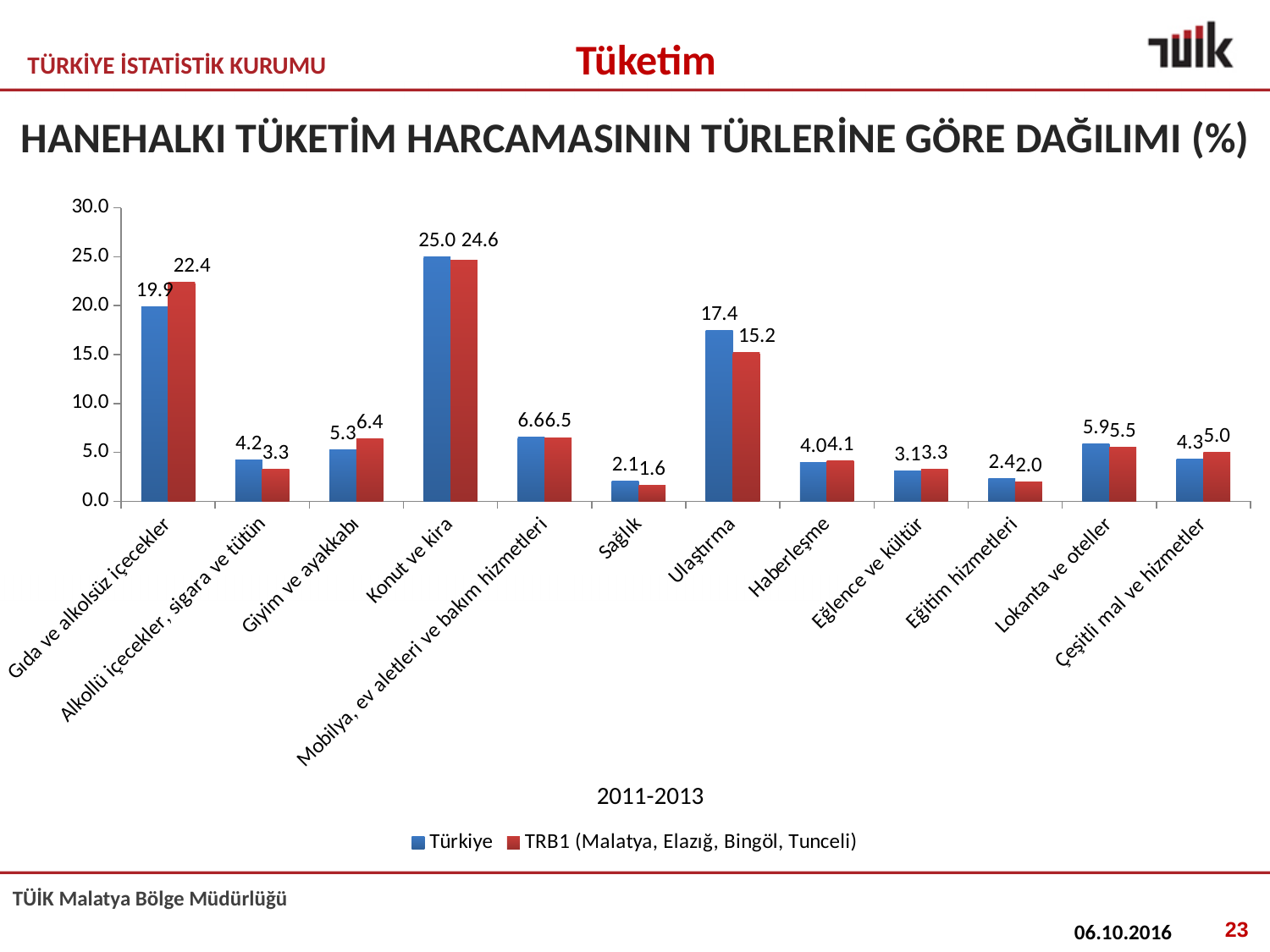

Tüketim
# HANEHALKI TÜKETİM HARCAMASININ TÜRLERİNE GÖRE DAĞILIMI (%)

### Chart

| Category | Türkiye | TRB1 (Malatya, Elazığ, Bingöl, Tunceli) |
|---|---|---|
| Gıda ve alkolsüz içecekler | 19.87 | 22.4 |
| Alkollü içecekler, sigara ve tütün | 4.24 | 3.3 |
| Giyim ve ayakkabı | 5.28 | 6.4 |
| Konut ve kira | 24.95 | 24.6 |
| Mobilya, ev aletleri ve bakım hizmetleri | 6.55 | 6.5 |
| Sağlık | 2.06 | 1.6 |
| Ulaştırma | 17.439999999999987 | 15.2 |
| Haberleşme | 3.98 | 4.1 |
| Eğlence ve kültür | 3.07 | 3.3 |
| Eğitim hizmetleri | 2.3499999999999988 | 2.0 |
| Lokanta ve oteller | 5.89 | 5.5 |
| Çeşitli mal ve hizmetler | 4.3199999999999985 | 5.0 |
|  | 2011-2013 |  |
| --- | --- | --- |
23
06.10.2016